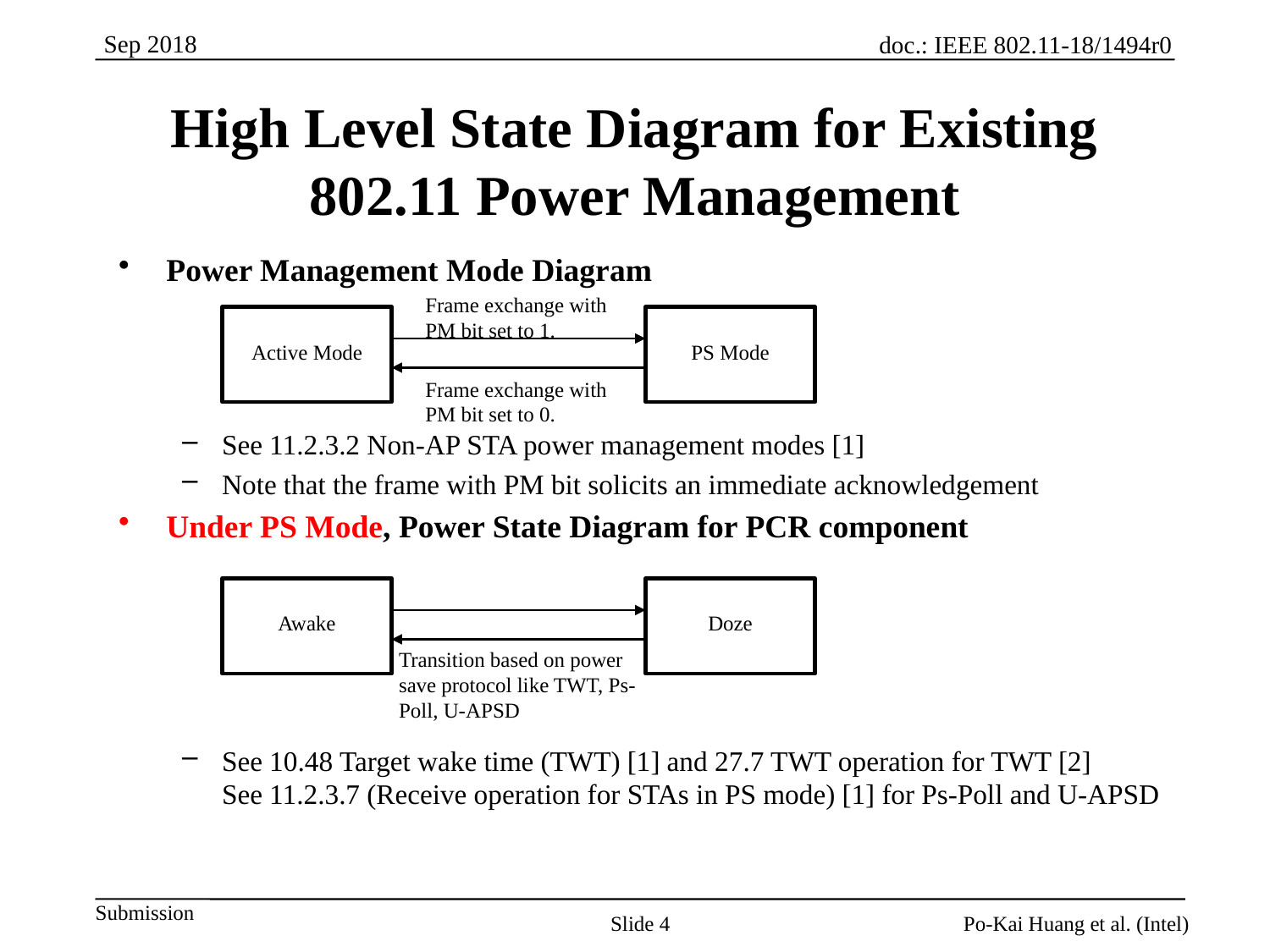

# High Level State Diagram for Existing 802.11 Power Management
Power Management Mode Diagram

See 11.2.3.2 Non-AP STA power management modes [1]
Note that the frame with PM bit solicits an immediate acknowledgement
Under PS Mode, Power State Diagram for PCR component

See 10.48 Target wake time (TWT) [1] and 27.7 TWT operation for TWT [2]
See 11.2.3.7 (Receive operation for STAs in PS mode) [1] for Ps-Poll and U-APSD

Frame exchange with PM bit set to 1.

Active Mode

PS Mode
Frame exchange with PM bit set to 0.

Awake

Doze
Transition based on power save protocol like TWT, Ps-Poll, U-APSD
Slide 4
Po-Kai Huang et al. (Intel)